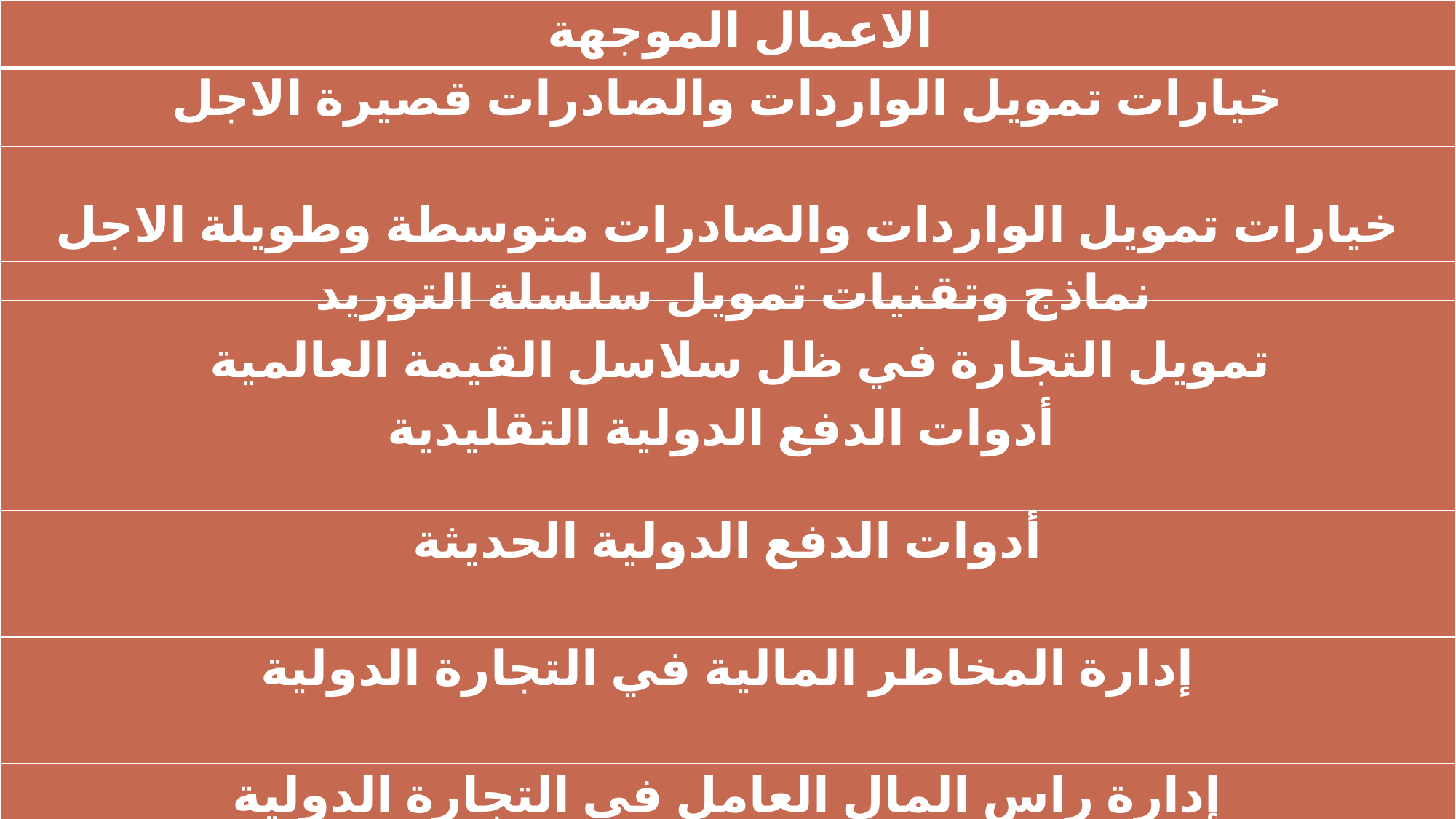

| الاعمال الموجهة |
| --- |
| خيارات تمويل الواردات والصادرات قصيرة الاجل خيارات تمويل الواردات والصادرات متوسطة وطويلة الاجل |
| نماذج وتقنيات تمويل سلسلة التوريد تمويل التجارة في ظل سلاسل القيمة العالمية |
| أدوات الدفع الدولية التقليدية |
| أدوات الدفع الدولية الحديثة |
| إدارة المخاطر المالية في التجارة الدولية |
| إدارة راس المال العامل في التجارة الدولية |